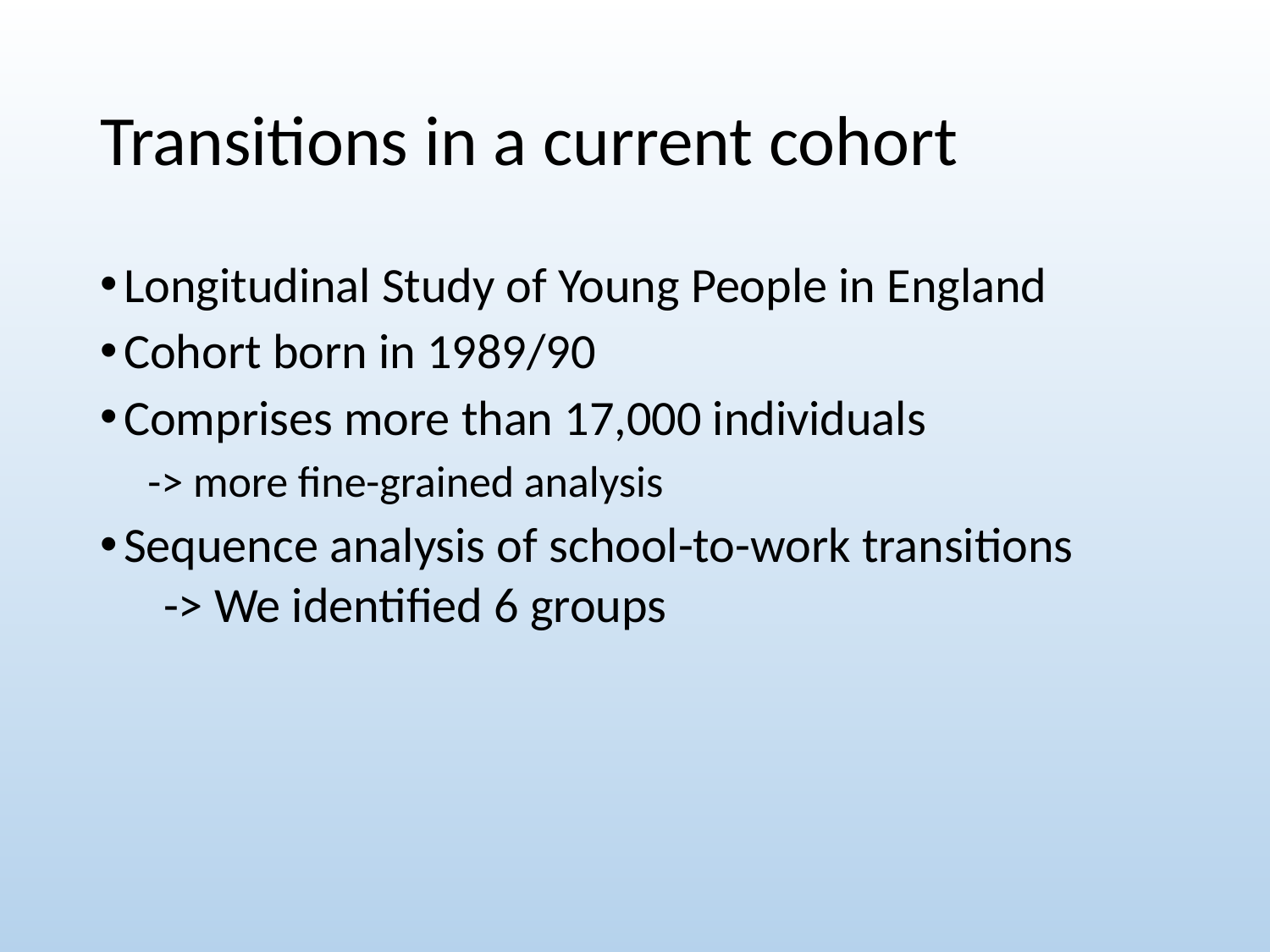

# Transitions in a current cohort
Longitudinal Study of Young People in England
Cohort born in 1989/90
Comprises more than 17,000 individuals
-> more fine-grained analysis
Sequence analysis of school-to-work transitions
-> We identified 6 groups